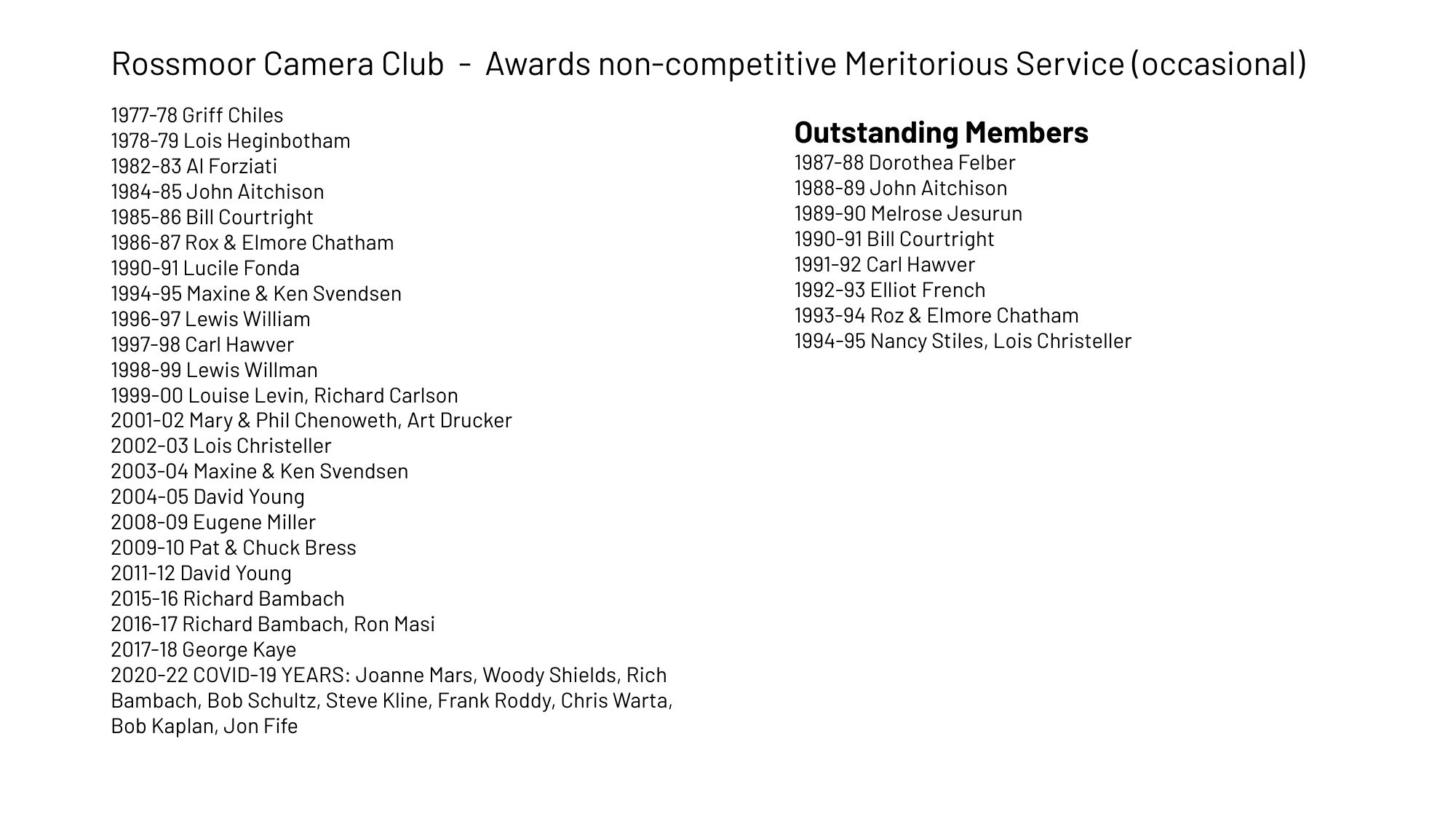

# Rossmoor Camera Club  -  Awards non-competitive Meritorious Service (occasional)
1977-78 Griff Chiles
1978-79 Lois Heginbotham
1982-83 Al Forziati
1984-85 John Aitchison
1985-86 Bill Courtright
1986-87 Rox & Elmore Chatham
1990-91 Lucile Fonda
1994-95 Maxine & Ken Svendsen
1996-97 Lewis William
1997-98 Carl Hawver
1998-99 Lewis Willman
1999-00 Louise Levin, Richard Carlson
2001-02 Mary & Phil Chenoweth, Art Drucker
2002-03 Lois Christeller
2003-04 Maxine & Ken Svendsen
2004-05 David Young
2008-09 Eugene Miller
2009-10 Pat & Chuck Bress
2011-12 David Young
2015-16 Richard Bambach
2016-17 Richard Bambach, Ron Masi
2017-18 George Kaye
2020-22 COVID-19 YEARS: Joanne Mars, Woody Shields, Rich Bambach, Bob Schultz, Steve Kline, Frank Roddy, Chris Warta, Bob Kaplan, Jon Fife
Outstanding Members
1987-88 Dorothea Felber
1988-89 John Aitchison
1989-90 Melrose Jesurun
1990-91 Bill Courtright
1991-92 Carl Hawver
1992-93 Elliot French
1993-94 Roz & Elmore Chatham
1994-95 Nancy Stiles, Lois Christeller